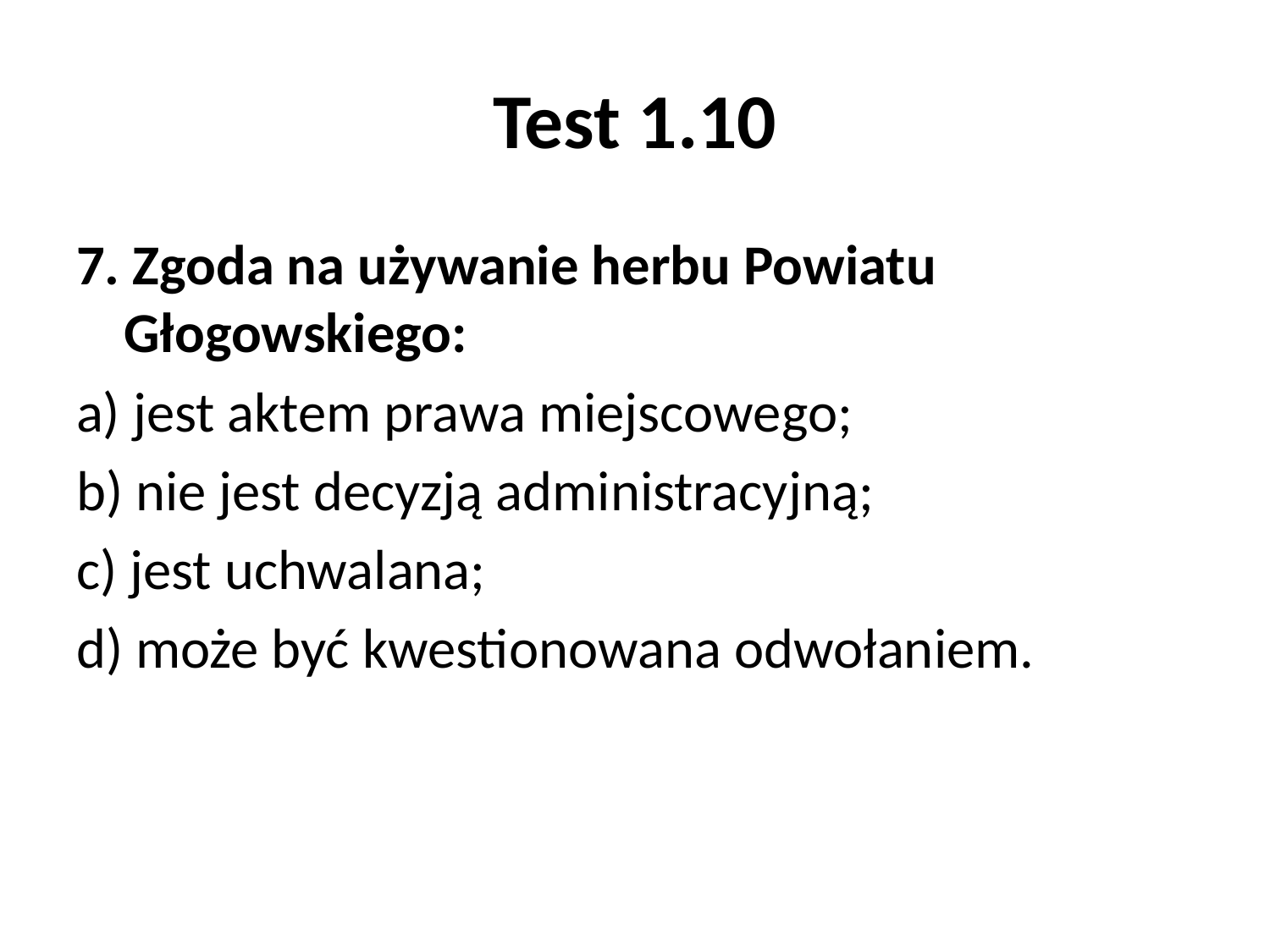

# Test 1.10
7. Zgoda na używanie herbu Powiatu Głogowskiego:
a) jest aktem prawa miejscowego;
b) nie jest decyzją administracyjną;
c) jest uchwalana;
d) może być kwestionowana odwołaniem.